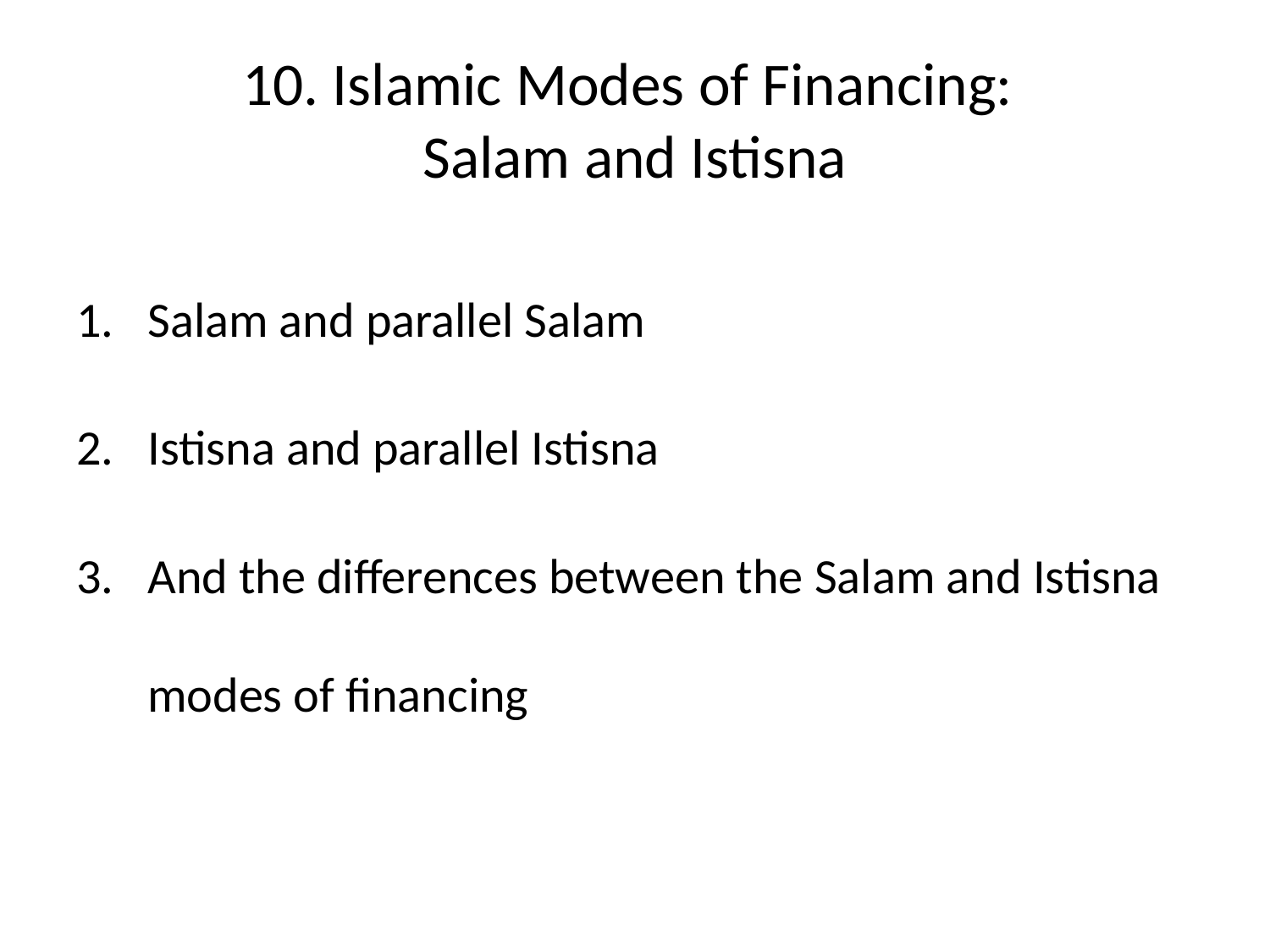

# 10. Islamic Modes of Financing: Salam and Istisna
Salam and parallel Salam
Istisna and parallel Istisna
And the differences between the Salam and Istisna modes of financing